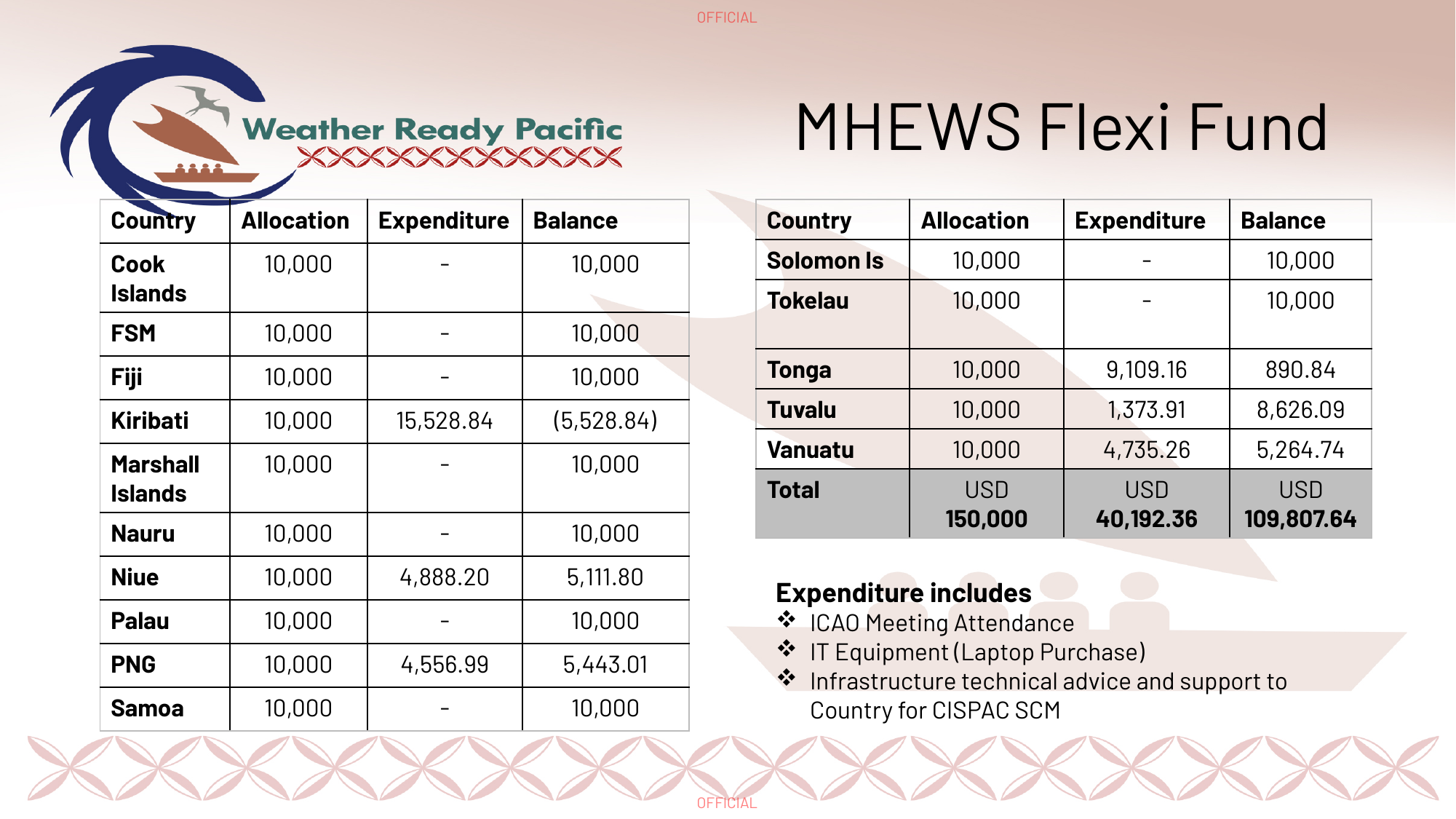

# MHEWS Flexi Fund
| Country | Allocation | Expenditure | Balance |
| --- | --- | --- | --- |
| Cook Islands | 10,000 | - | 10,000 |
| FSM | 10,000 | - | 10,000 |
| Fiji | 10,000 | - | 10,000 |
| Kiribati | 10,000 | 15,528.84 | (5,528.84) |
| Marshall Islands | 10,000 | - | 10,000 |
| Nauru | 10,000 | - | 10,000 |
| Niue | 10,000 | 4,888.20 | 5,111.80 |
| Palau | 10,000 | - | 10,000 |
| PNG | 10,000 | 4,556.99 | 5,443.01 |
| Samoa | 10,000 | - | 10,000 |
| Country | Allocation | Expenditure | Balance |
| --- | --- | --- | --- |
| Solomon Is | 10,000 | - | 10,000 |
| Tokelau | 10,000 | - | 10,000 |
| Tonga | 10,000 | 9,109.16 | 890.84 |
| Tuvalu | 10,000 | 1,373.91 | 8,626.09 |
| Vanuatu | 10,000 | 4,735.26 | 5,264.74 |
| Total | USD 150,000 | USD 40,192.36 | USD 109,807.64 |
Expenditure includes
ICAO Meeting Attendance
IT Equipment (Laptop Purchase)
Infrastructure technical advice and support to Country for CISPAC SCM